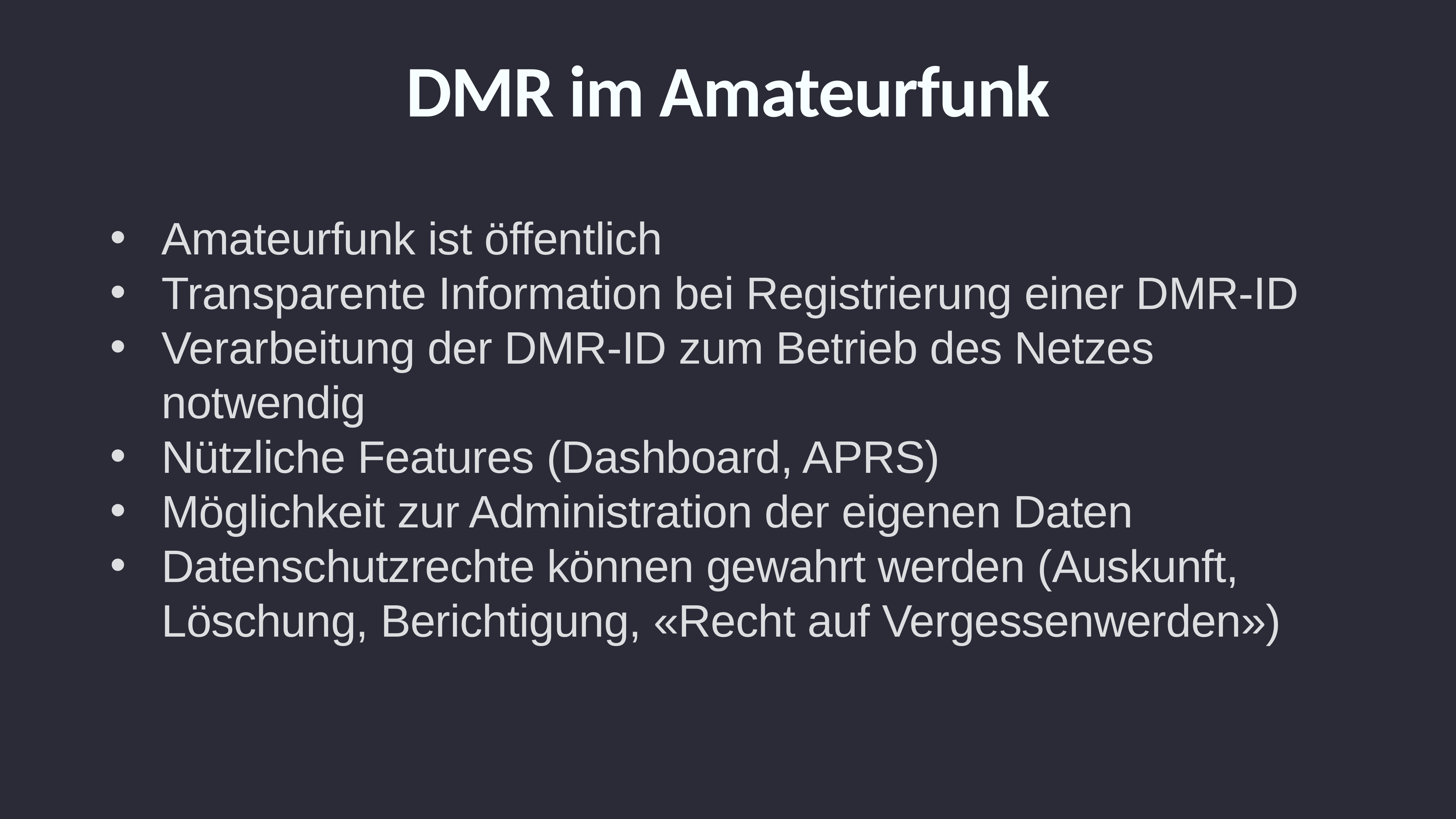

DMR im Amateurfunk
Amateurfunk ist öffentlich
Transparente Information bei Registrierung einer DMR-ID
Verarbeitung der DMR-ID zum Betrieb des Netzes notwendig
Nützliche Features (Dashboard, APRS)
Möglichkeit zur Administration der eigenen Daten
Datenschutzrechte können gewahrt werden (Auskunft, Löschung, Berichtigung, «Recht auf Vergessenwerden»)